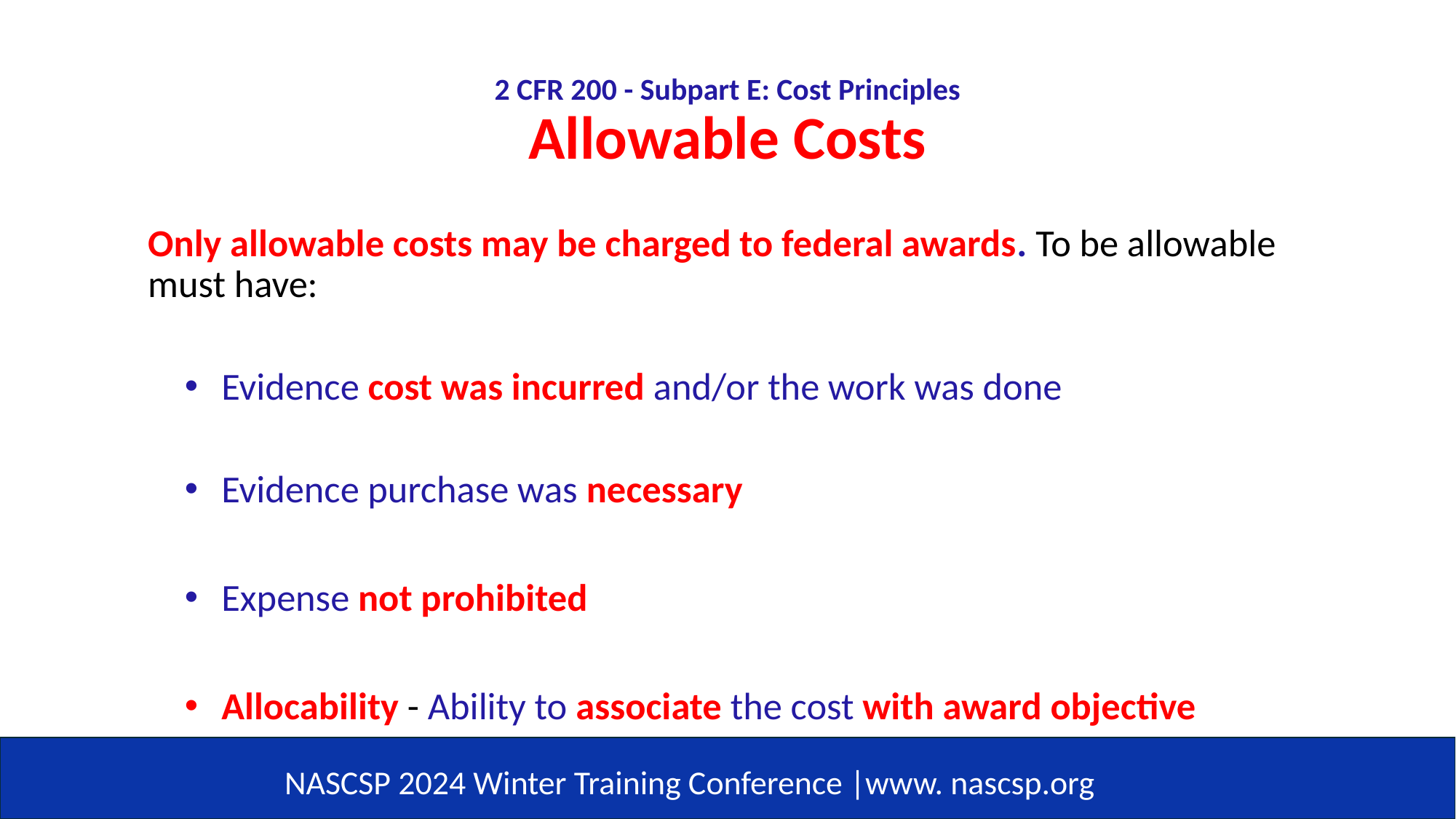

# 2 CFR 200 - Subpart E: Cost Principles Allowable Costs
Only allowable costs may be charged to federal awards. To be allowable must have:

Evidence cost was incurred and/or the work was done

Evidence purchase was necessary

Expense not prohibited

Allocability - Ability to associate the cost with award objective